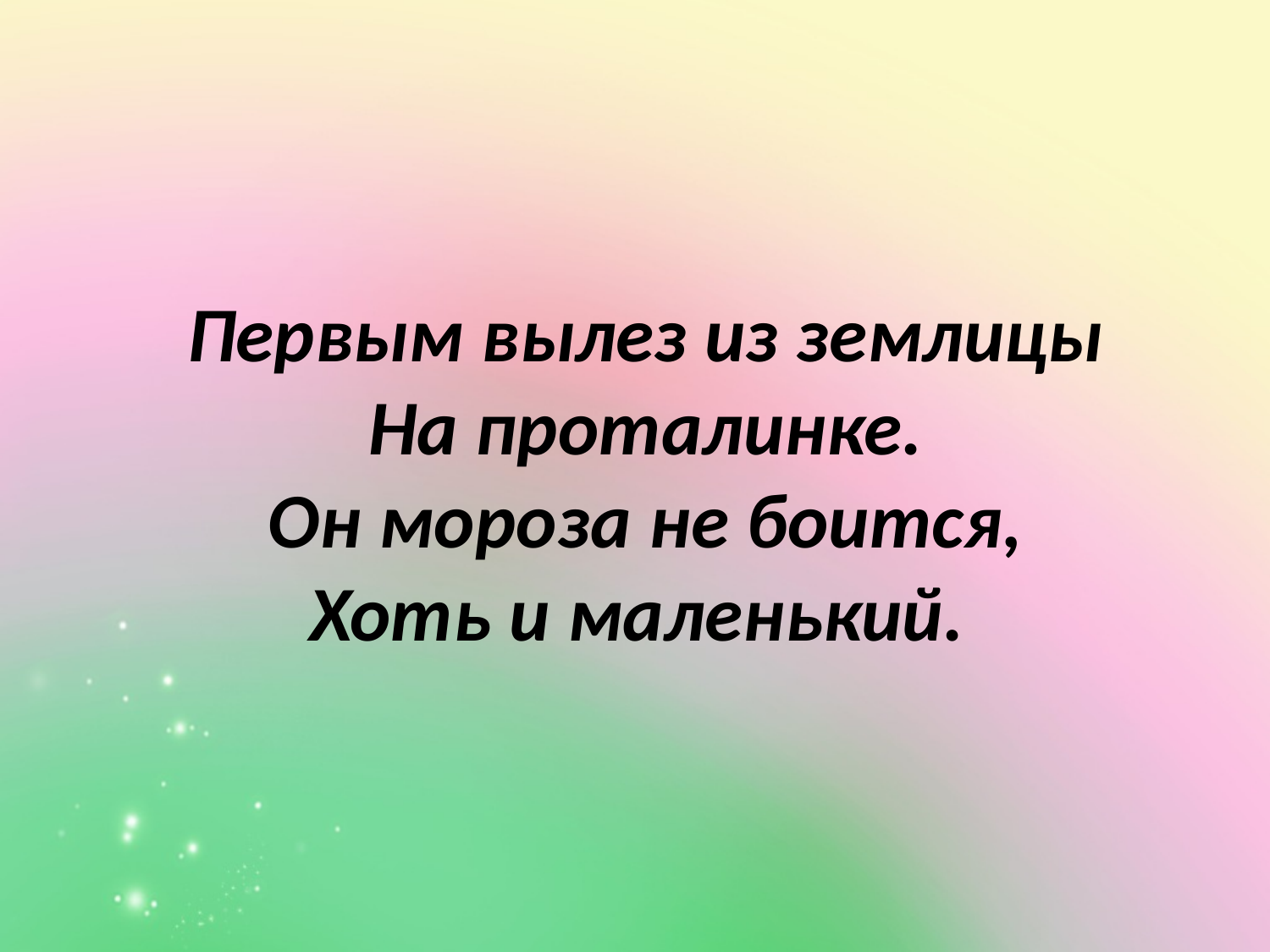

Первым вылез из землицы
На проталинке.
Он мороза не боится,
Хоть и маленький.